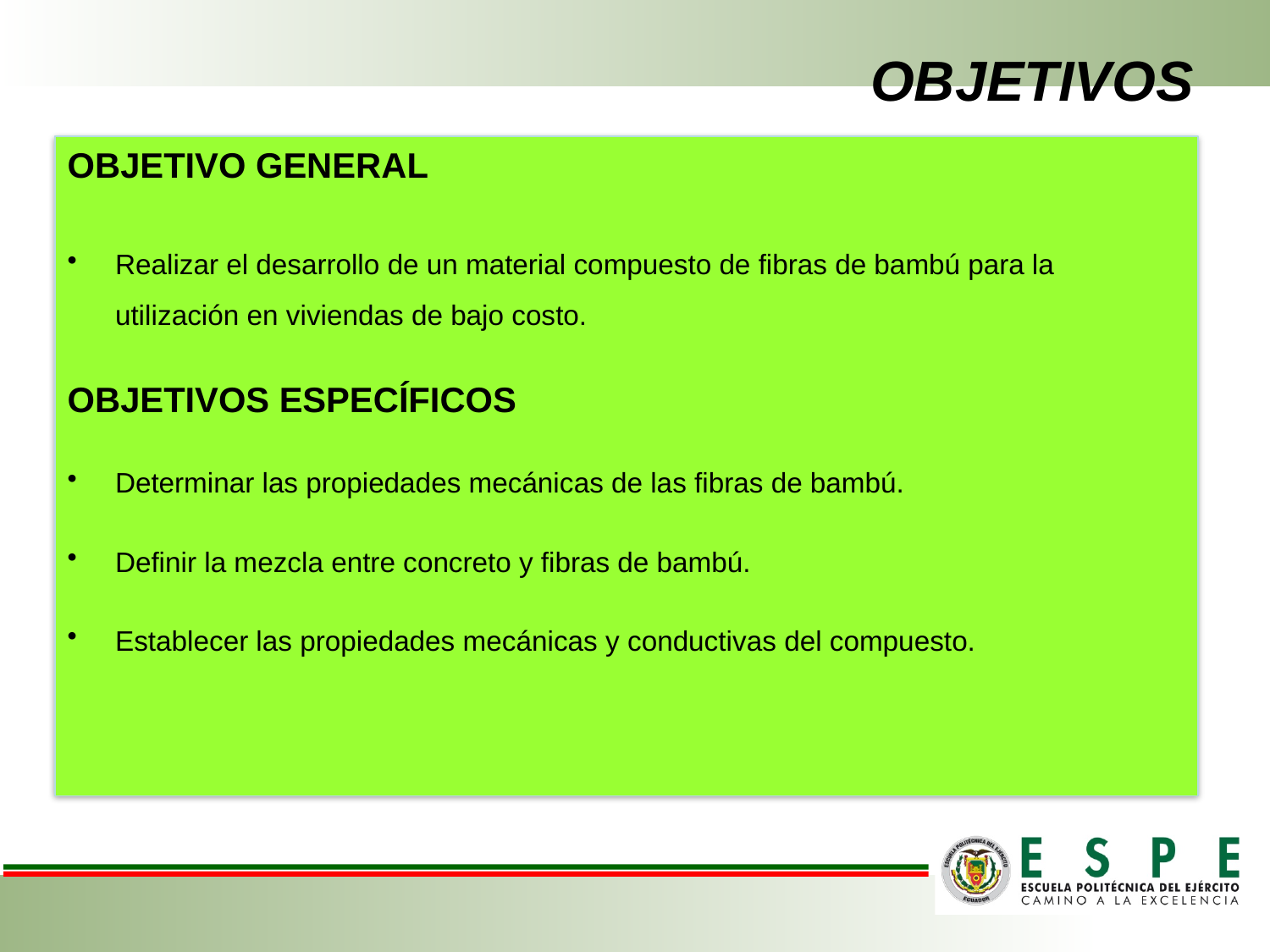

# OBJETIVOS
OBJETIVO GENERAL

Realizar el desarrollo de un material compuesto de fibras de bambú para la utilización en viviendas de bajo costo.

OBJETIVOS ESPECÍFICOS

Determinar las propiedades mecánicas de las fibras de bambú.

Definir la mezcla entre concreto y fibras de bambú.

Establecer las propiedades mecánicas y conductivas del compuesto.